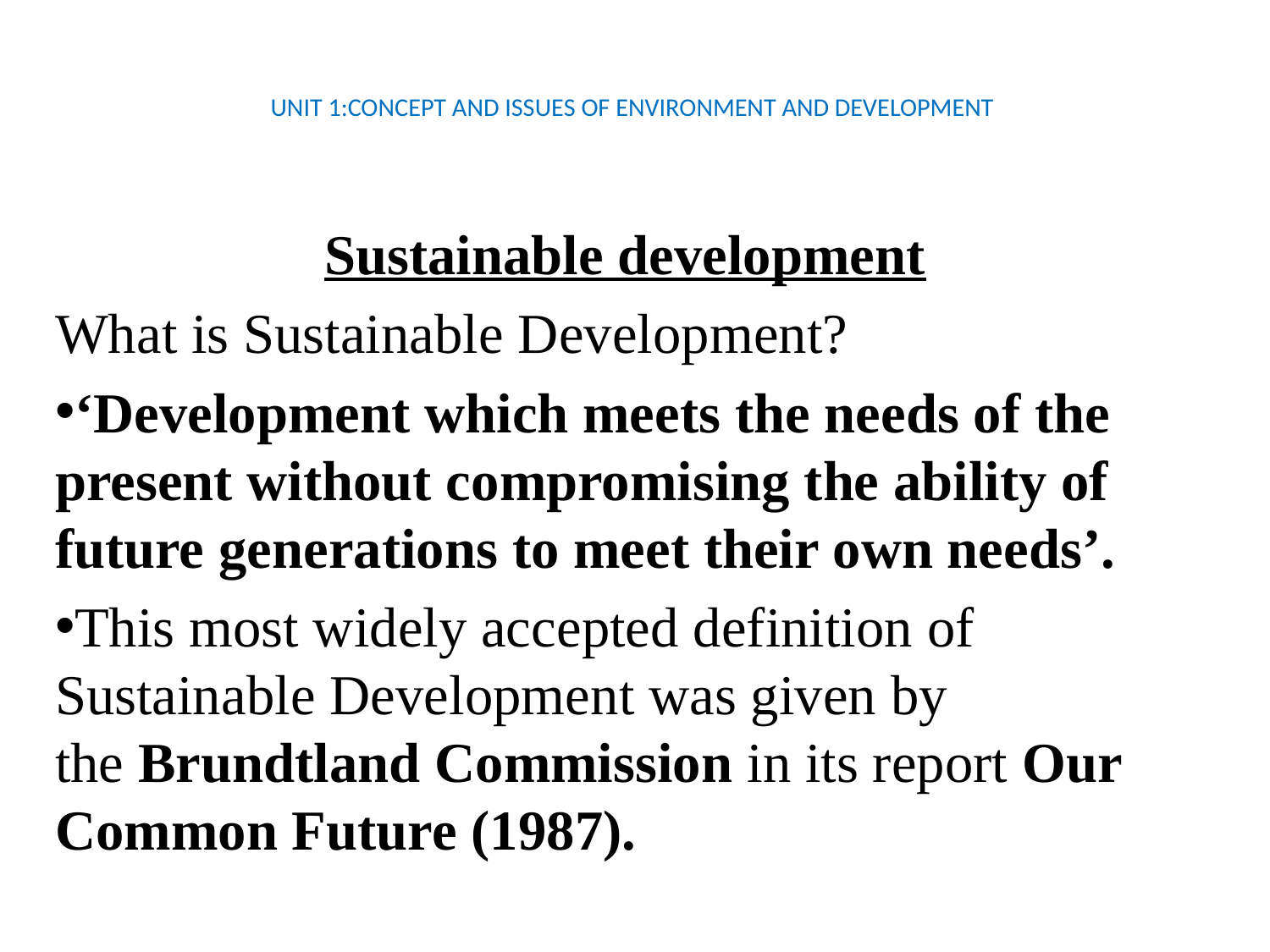

# UNIT 1:CONCEPT AND ISSUES OF ENVIRONMENT AND DEVELOPMENT
                   Sustainable development
What is Sustainable Development?
‘Development which meets the needs of the present without compromising the ability of future generations to meet their own needs’.
This most widely accepted definition of Sustainable Development was given by the Brundtland Commission in its report Our Common Future (1987).